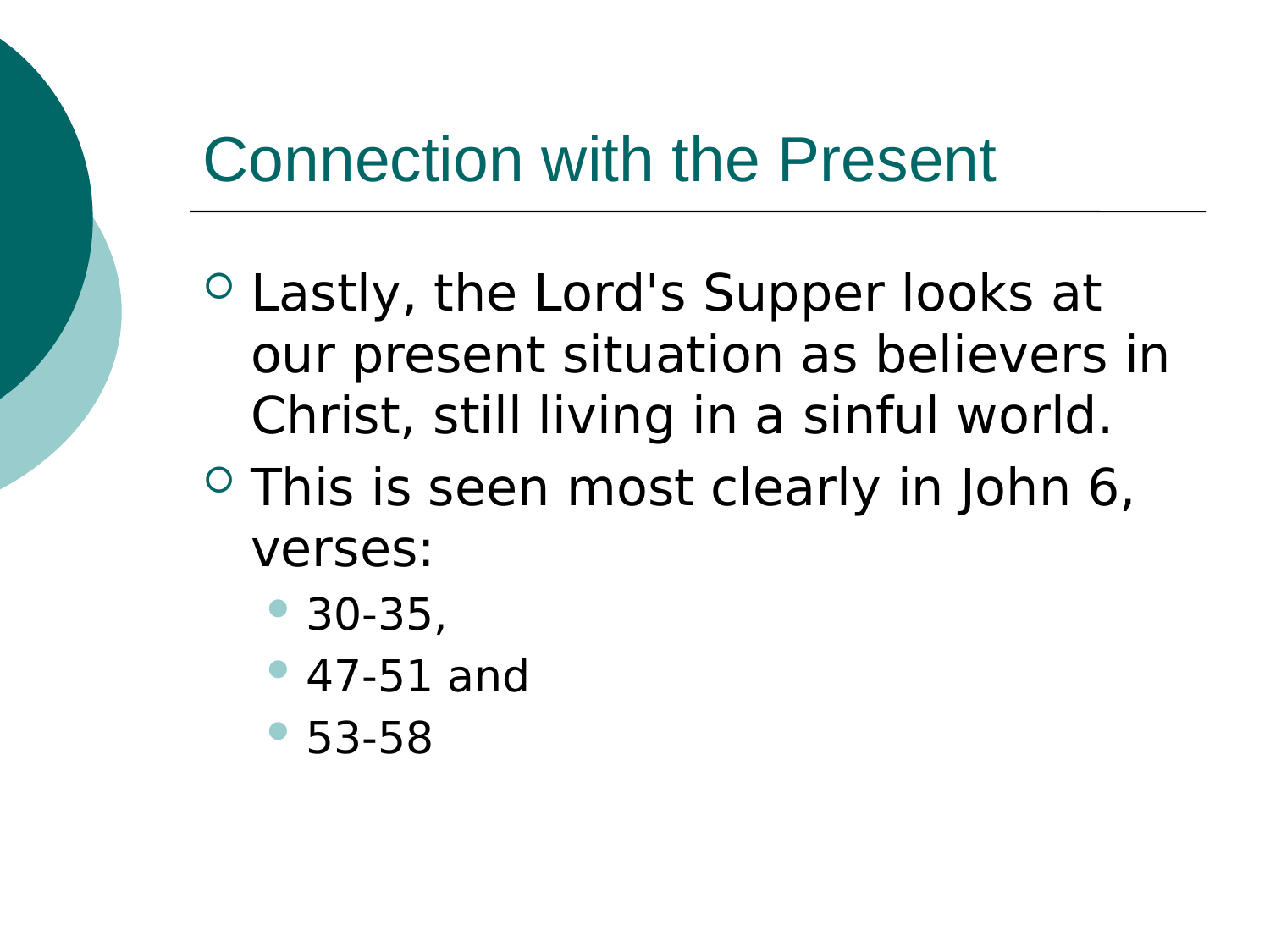

# Connection with the Present
Lastly, the Lord's Supper looks at our present situation as believers in Christ, still living in a sinful world.
This is seen most clearly in John 6, verses:
30-35,
47-51 and
53-58